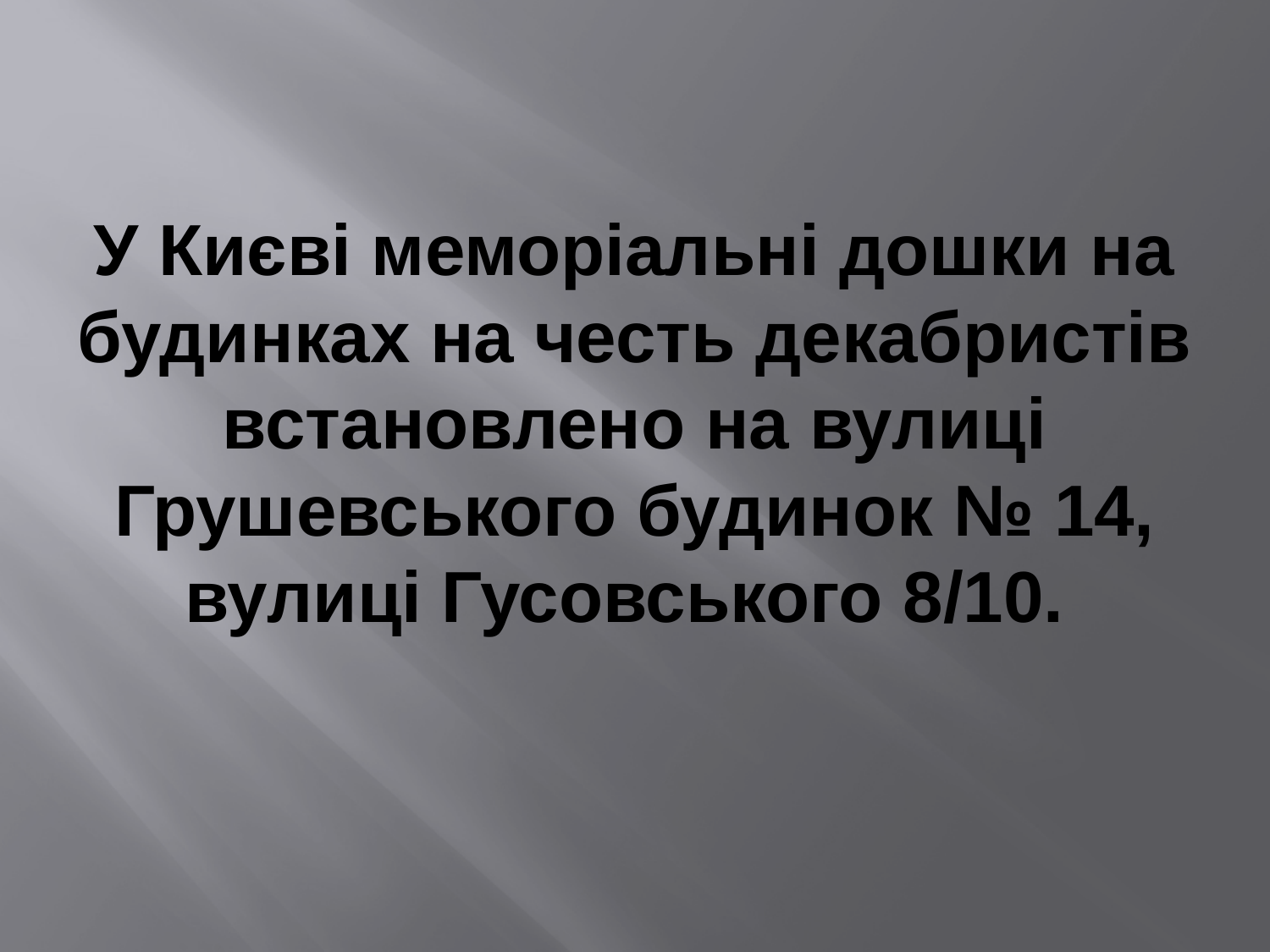

# У Києві меморіальні дошки на будинках на честь декабристів встановлено на вулиці Грушевського будинок № 14, вулиці Гусовського 8/10.